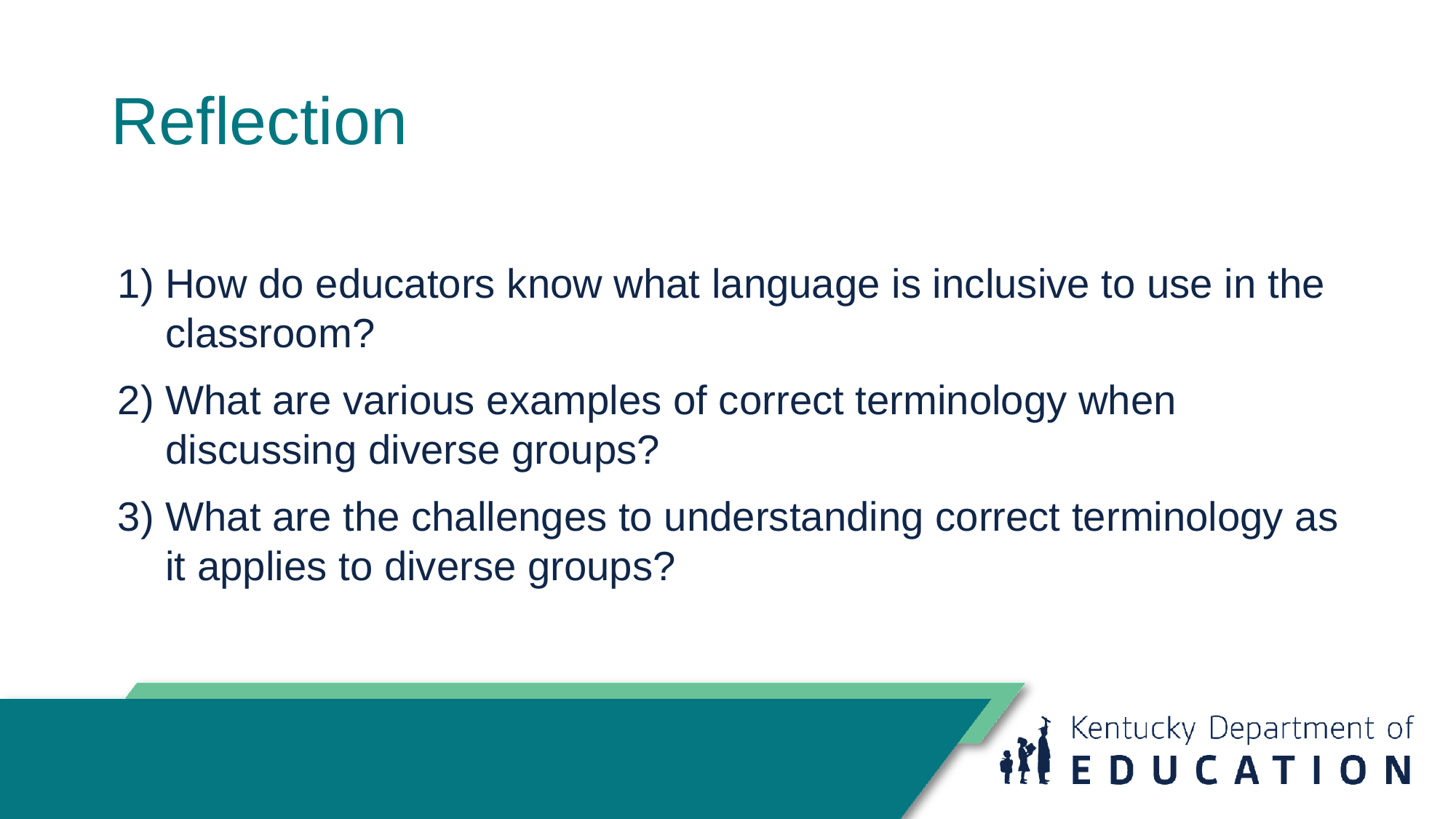

# Reflection
How do educators know what language is inclusive to use in the classroom?
What are various examples of correct terminology when discussing diverse groups?
What are the challenges to understanding correct terminology as it applies to diverse groups?